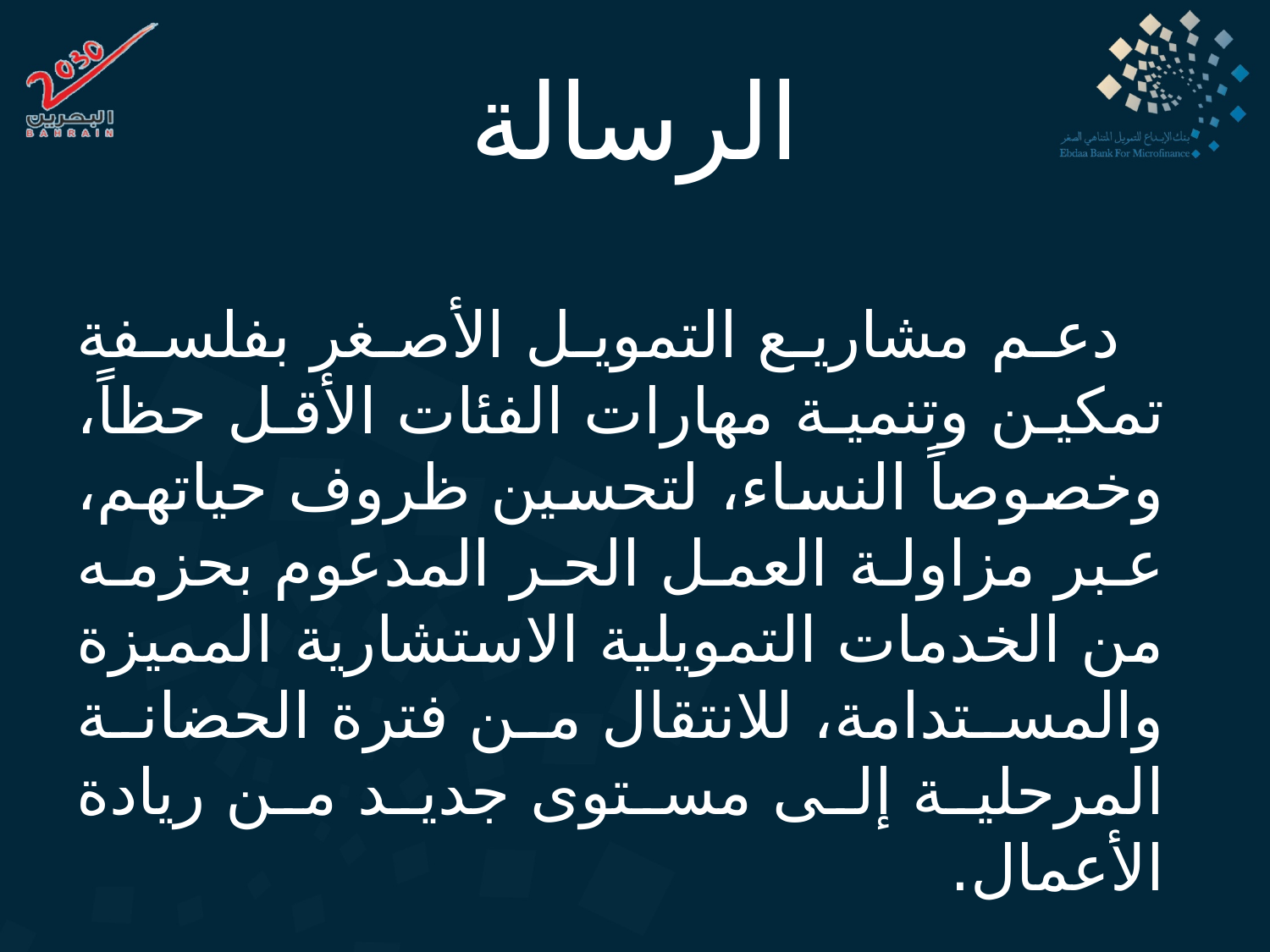

# الرسالة

   دعم مشاريع التمويل الأصغر بفلسفة تمكين وتنمية مهارات الفئات الأقل حظاً، وخصوصاً النساء، لتحسين ظروف حياتهم، عبر مزاولة العمل الحر المدعوم بحزمه من الخدمات التمويلية الاستشارية المميزة والمستدامة، للانتقال من فترة الحضانة المرحلية إلى مستوى جديد من ريادة الأعمال.